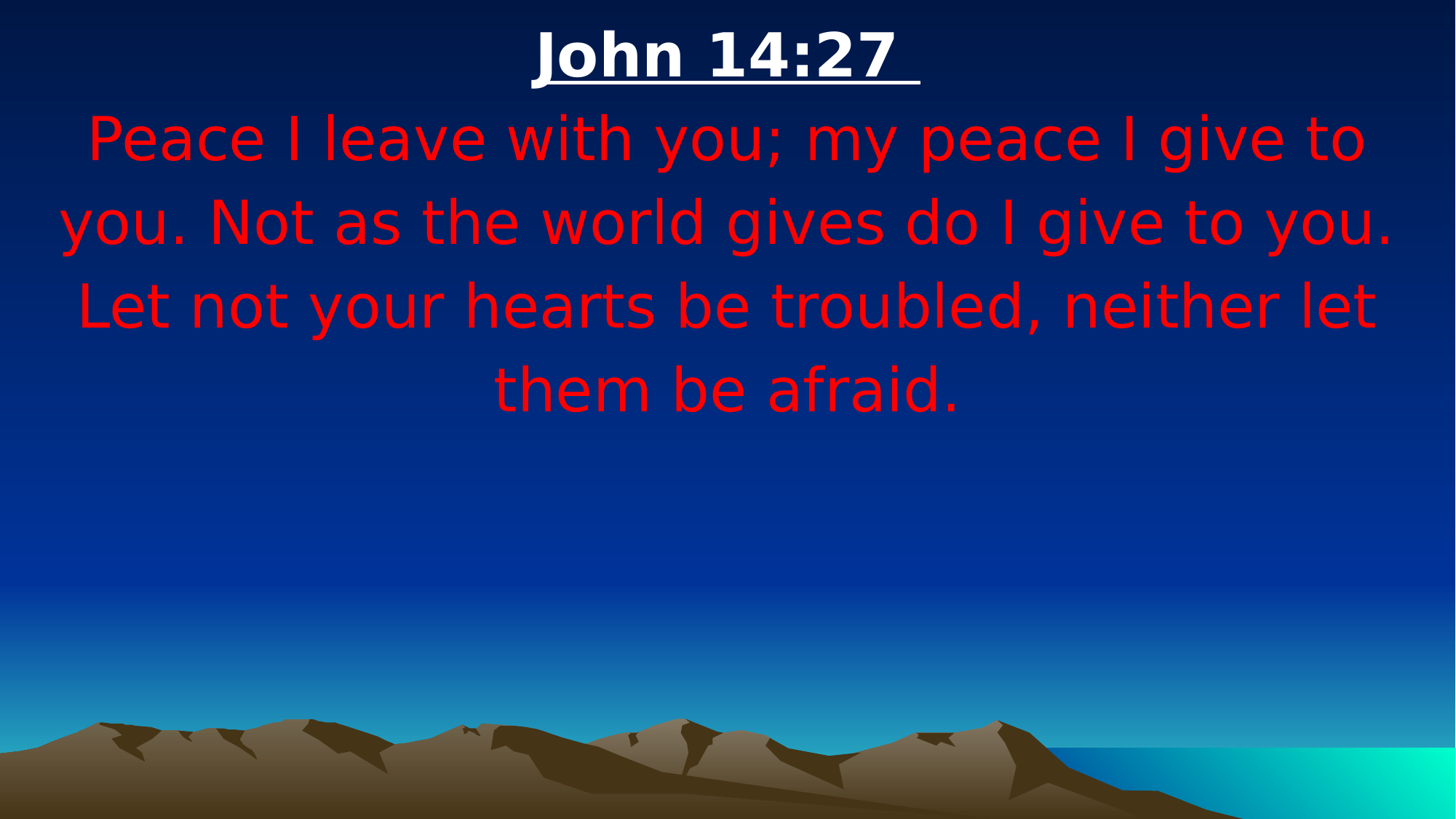

John 14:27
Peace I leave with you; my peace I give to you. Not as the world gives do I give to you. Let not your hearts be troubled, neither let them be afraid.